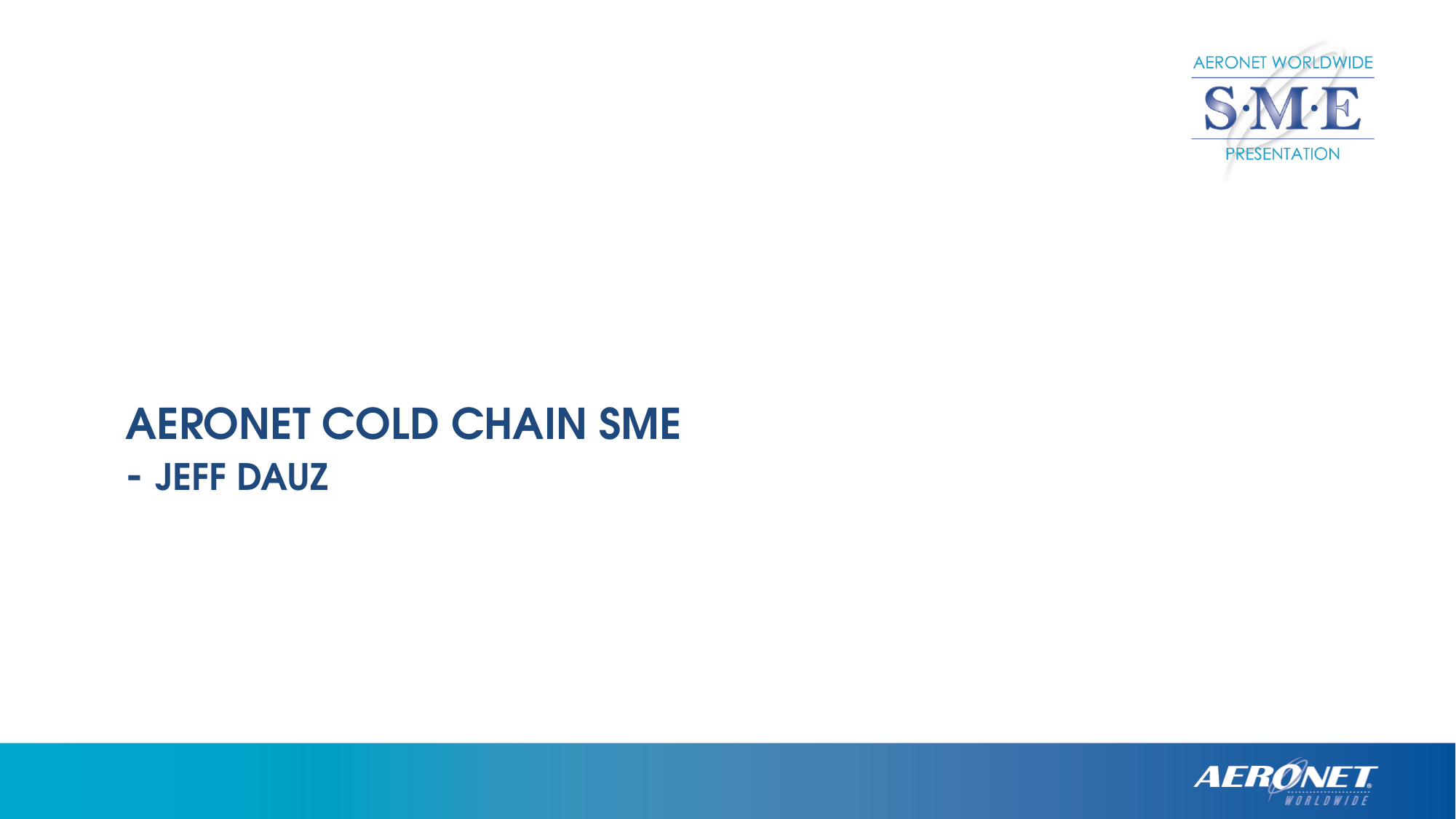

# Aeronet Cold Chain SME - Jeff Dauz